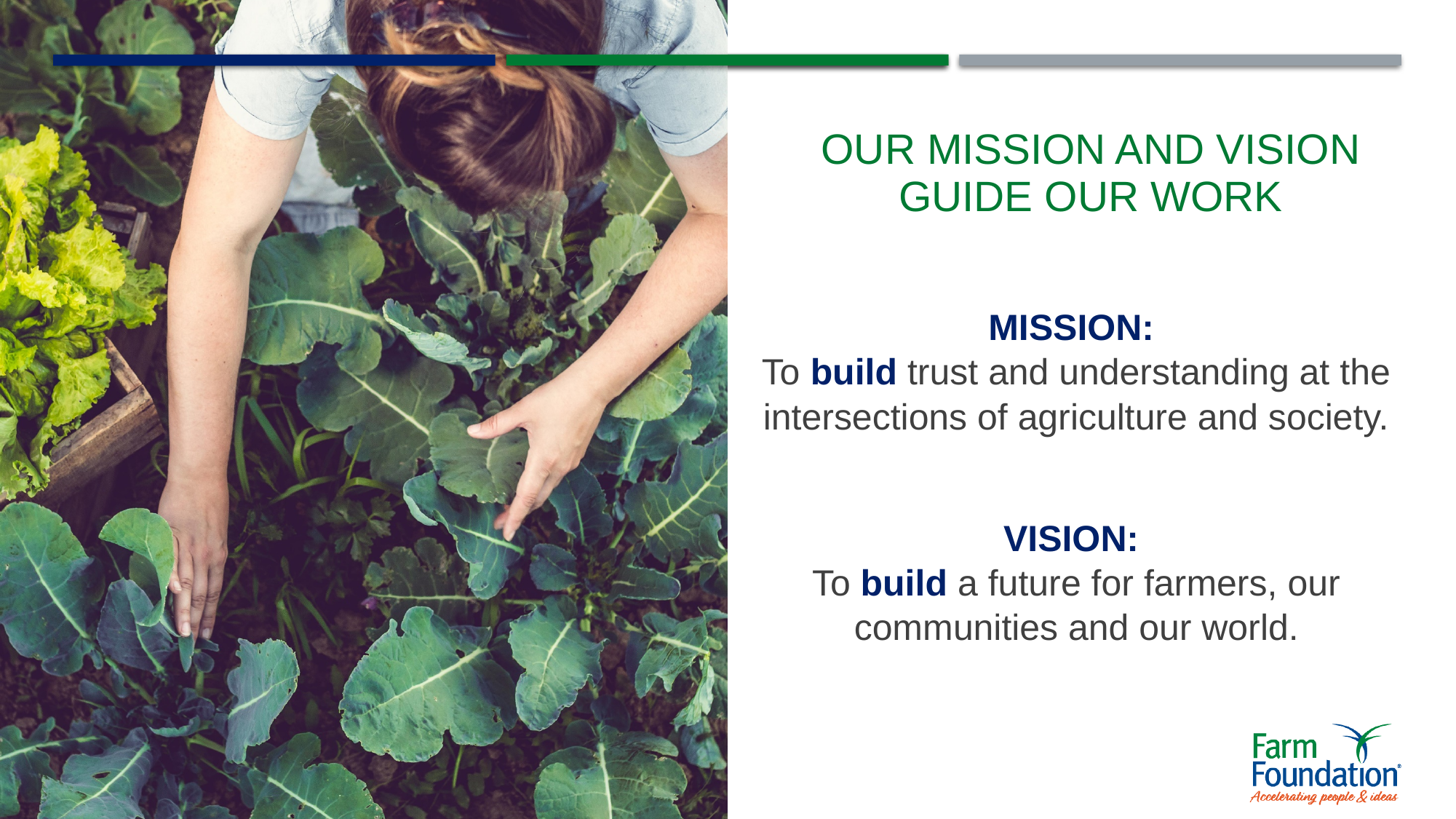

Our mission and vision guide our work

MISSION:
To build trust and understanding at the intersections of agriculture and society.

VISION:
To build a future for farmers, our communities and our world.